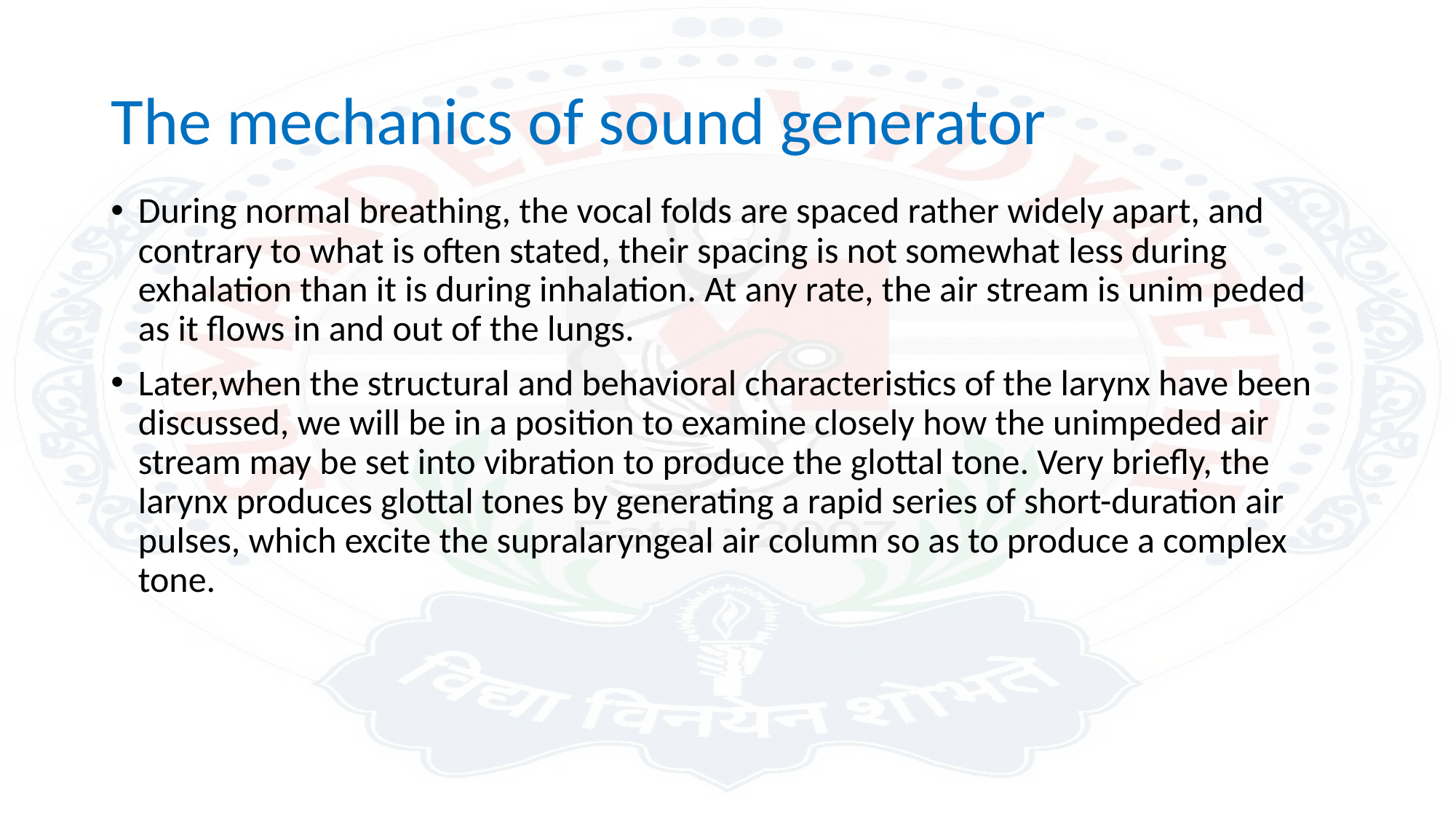

# The mechanics of sound generator
During normal breathing, the vocal folds are spaced rather widely apart, and contrary to what is often stated, their spacing is not somewhat less during exhalation than it is during inhalation. At any rate, the air stream is unim peded as it flows in and out of the lungs.
Later,when the structural and behavioral characteristics of the larynx have been discussed, we will be in a position to examine closely how the unimpeded air stream may be set into vibration to produce the glottal tone. Very briefly, the larynx produces glottal tones by generating a rapid series of short-duration air pulses, which excite the supralaryngeal air column so as to produce a complex tone.